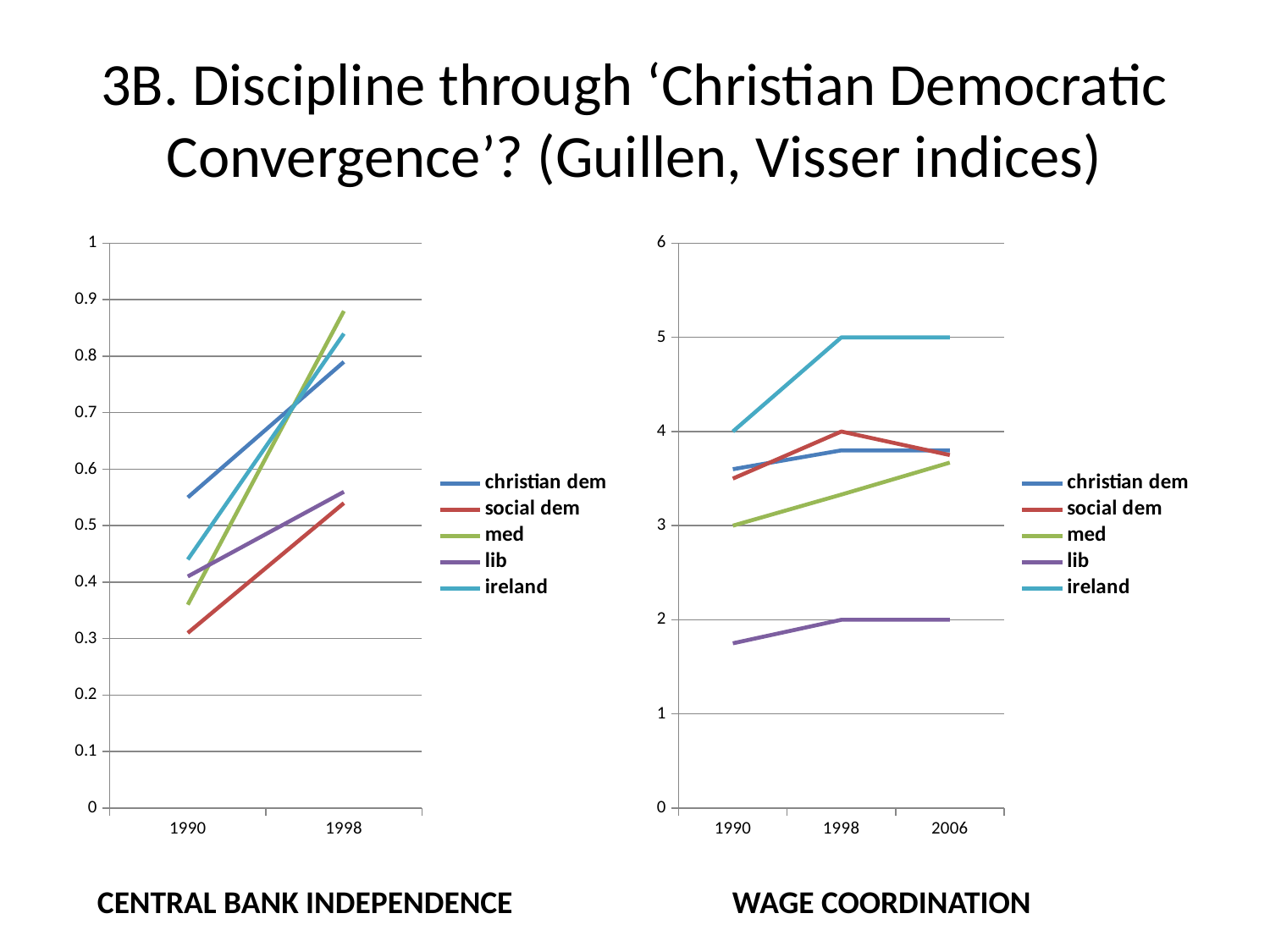

# 3B. Discipline through ‘Christian Democratic Convergence’? (Guillen, Visser indices)

### Chart

| Category | christian dem | social dem | med | lib | ireland |
|---|---|---|---|---|---|
| 1990 | 0.55 | 0.3100000000000004 | 0.3600000000000003 | 0.4100000000000003 | 0.44 |
| 1998 | 0.79 | 0.54 | 0.88 | 0.5599999999999999 | 0.8400000000000006 |

### Chart

| Category | christian dem | social dem | med | lib | ireland |
|---|---|---|---|---|---|
| 1990 | 3.6 | 3.5 | 3.0 | 1.75 | 4.0 |
| 1998 | 3.8 | 4.0 | 3.3299999999999987 | 2.0 | 5.0 |
| 2006 | 3.8 | 3.75 | 3.67 | 2.0 | 5.0 |
CENTRAL BANK INDEPENDENCE		WAGE COORDINATION